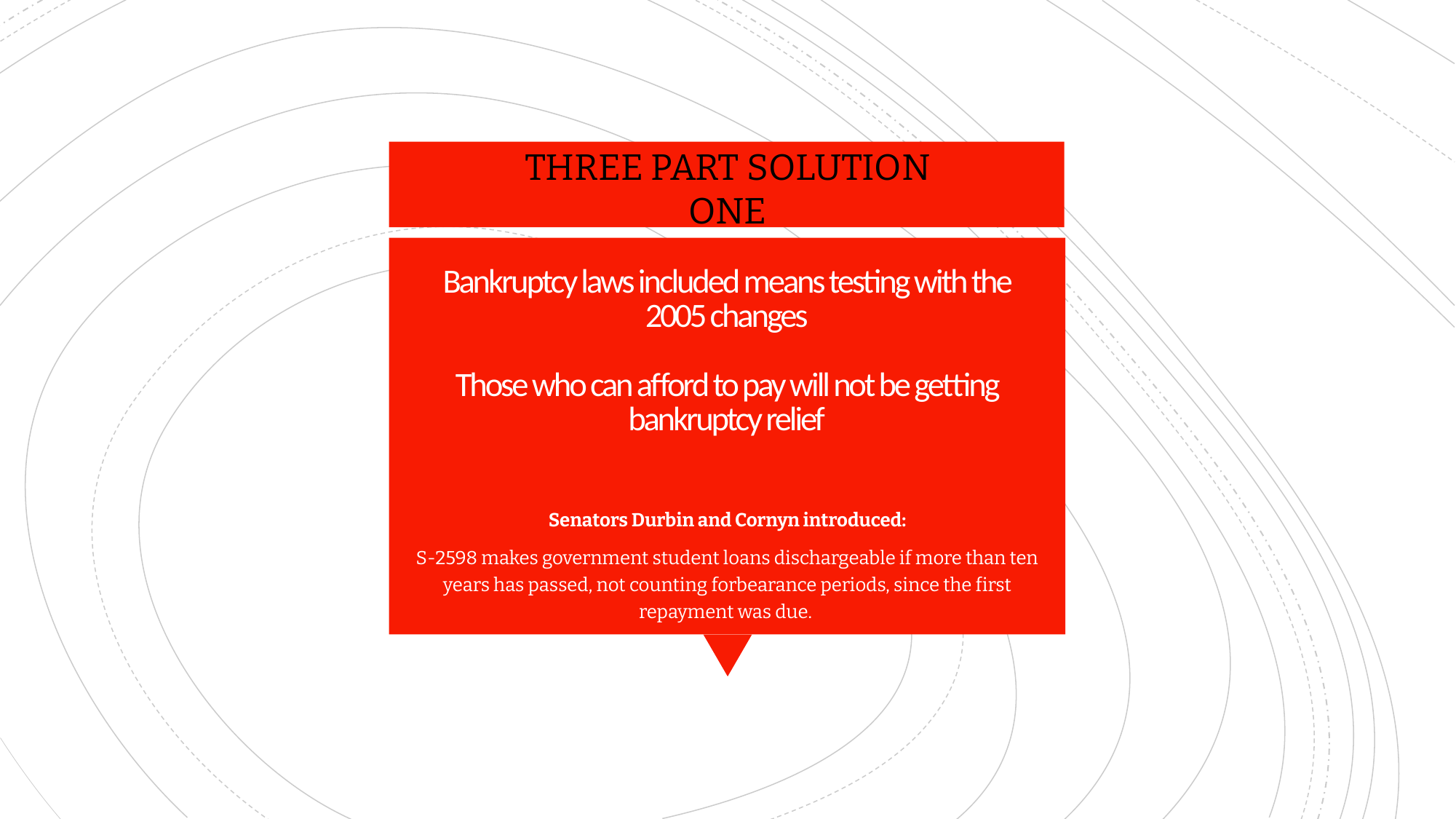

THREE PART SOLUTION
ONE
# Bankruptcy laws included means testing with the 2005 changes Those who can afford to pay will not be getting bankruptcy relief
Senators Durbin and Cornyn introduced:
S-2598 makes government student loans dischargeable if more than ten years has passed, not counting forbearance periods, since the first repayment was due.